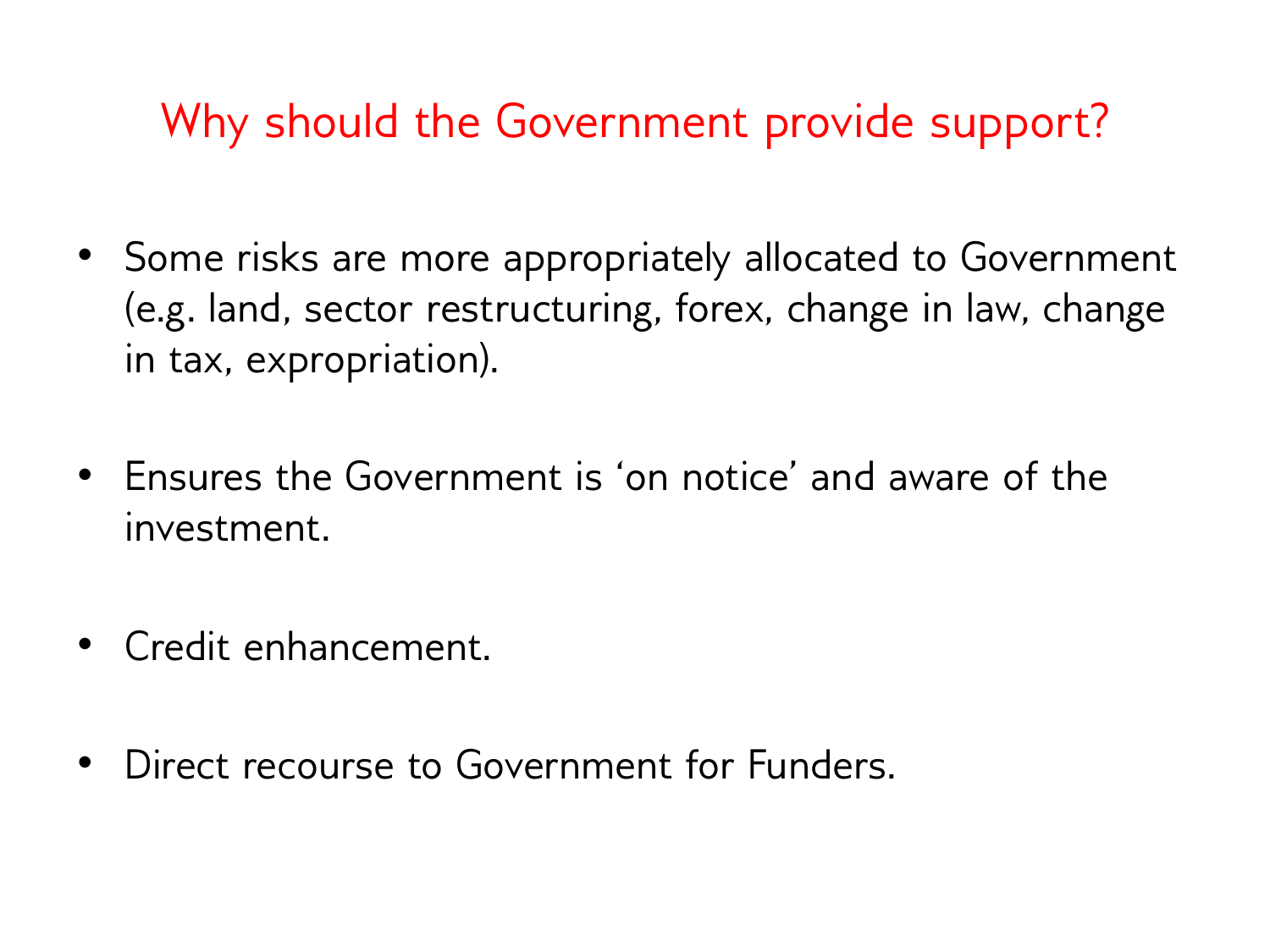

# Why should the Government provide support?
Some risks are more appropriately allocated to Government (e.g. land, sector restructuring, forex, change in law, change in tax, expropriation).

Ensures the Government is ‘on notice’ and aware of the investment.

Credit enhancement.

Direct recourse to Government for Funders.